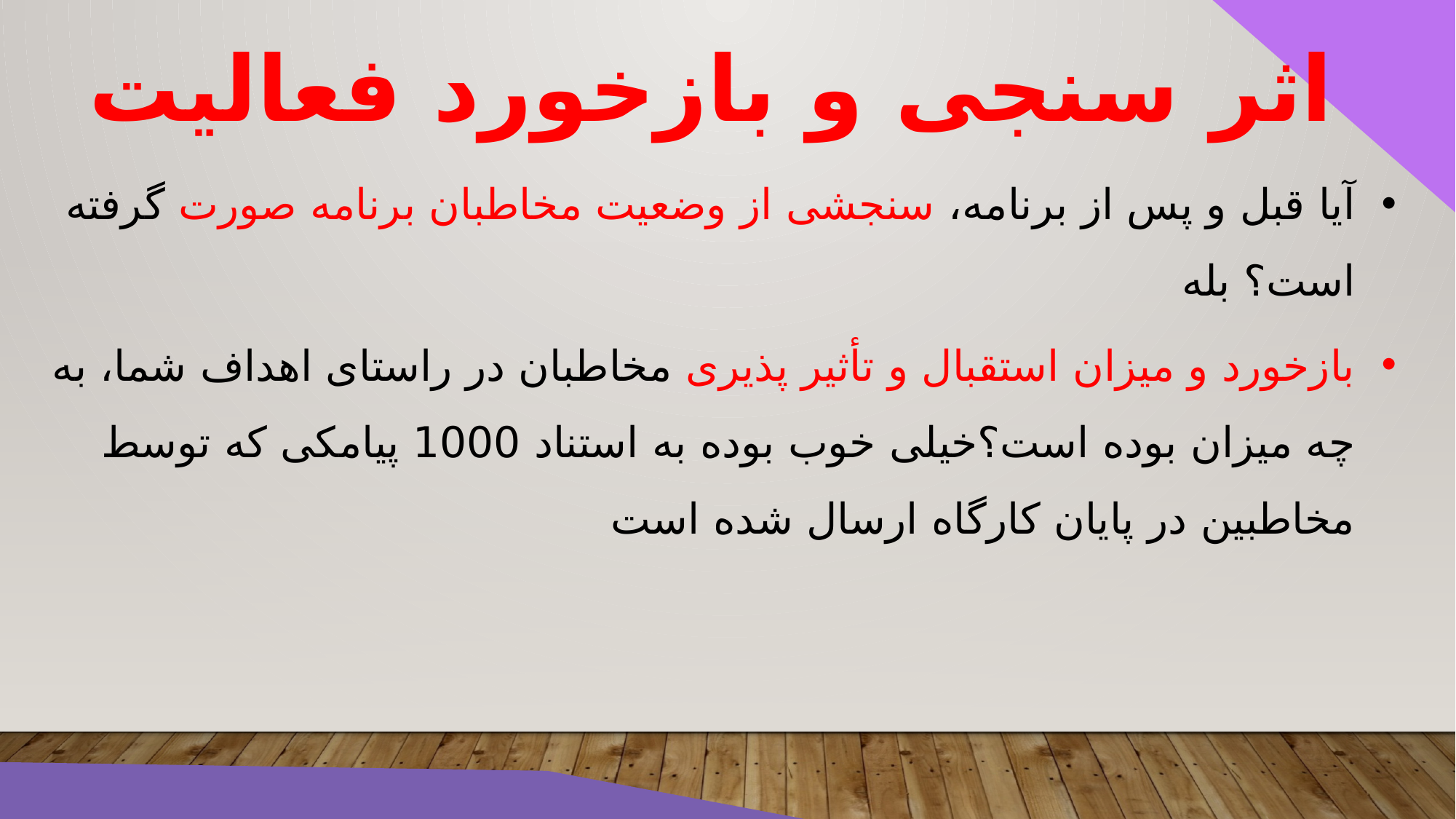

اثر سنجی و بازخورد فعالیت
آیا قبل و پس از برنامه، سنجشی از وضعیت مخاطبان برنامه صورت گرفته است؟ بله
بازخورد و میزان استقبال و تأثیر پذیری مخاطبان در راستای اهداف شما، به چه میزان بوده است؟خیلی خوب بوده به استناد 1000 پیامکی که توسط مخاطبین در پایان کارگاه ارسال شده است